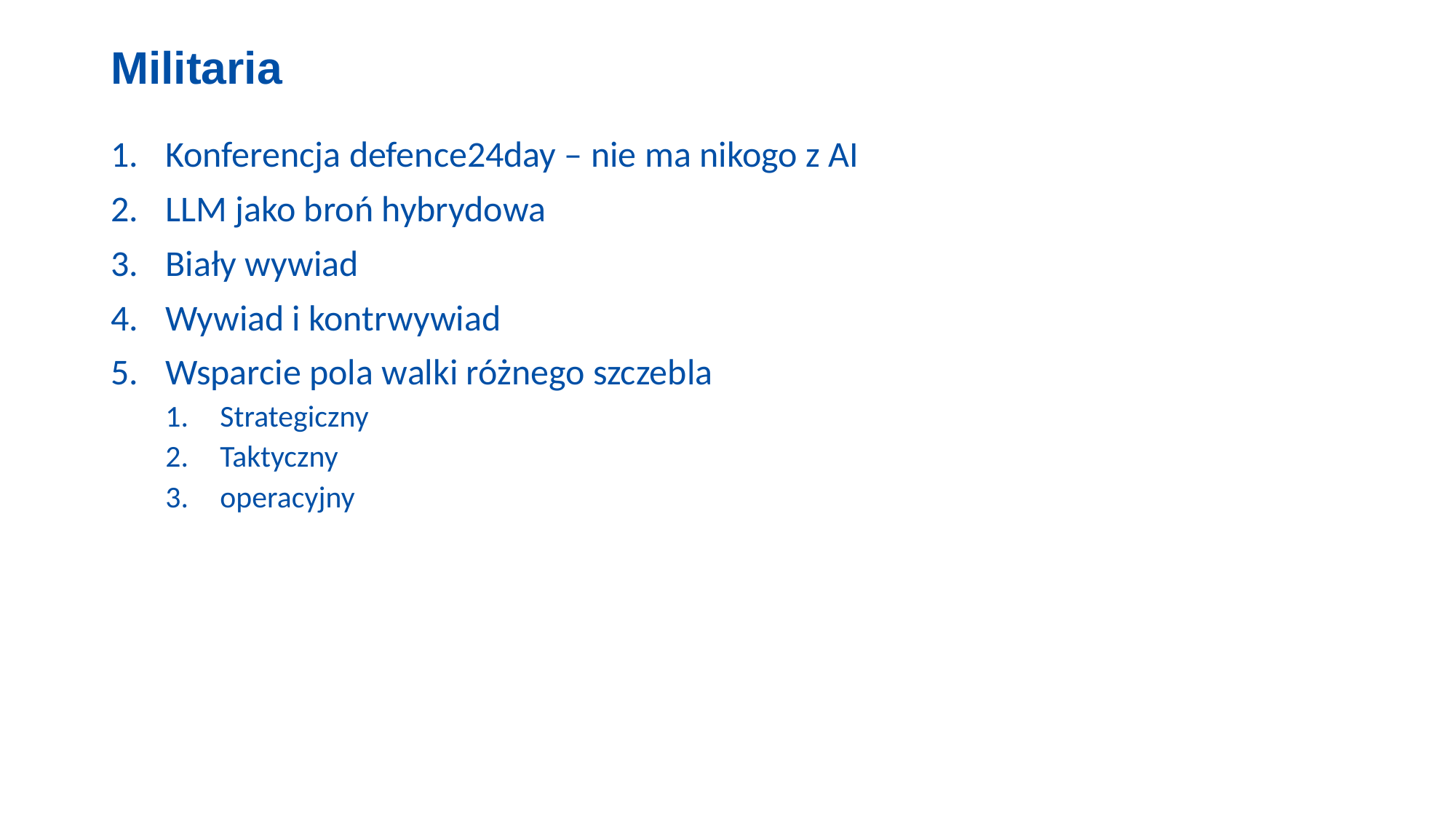

# Militaria
Konferencja defence24day – nie ma nikogo z AI
LLM jako broń hybrydowa
Biały wywiad
Wywiad i kontrwywiad
Wsparcie pola walki różnego szczebla
Strategiczny
Taktyczny
operacyjny